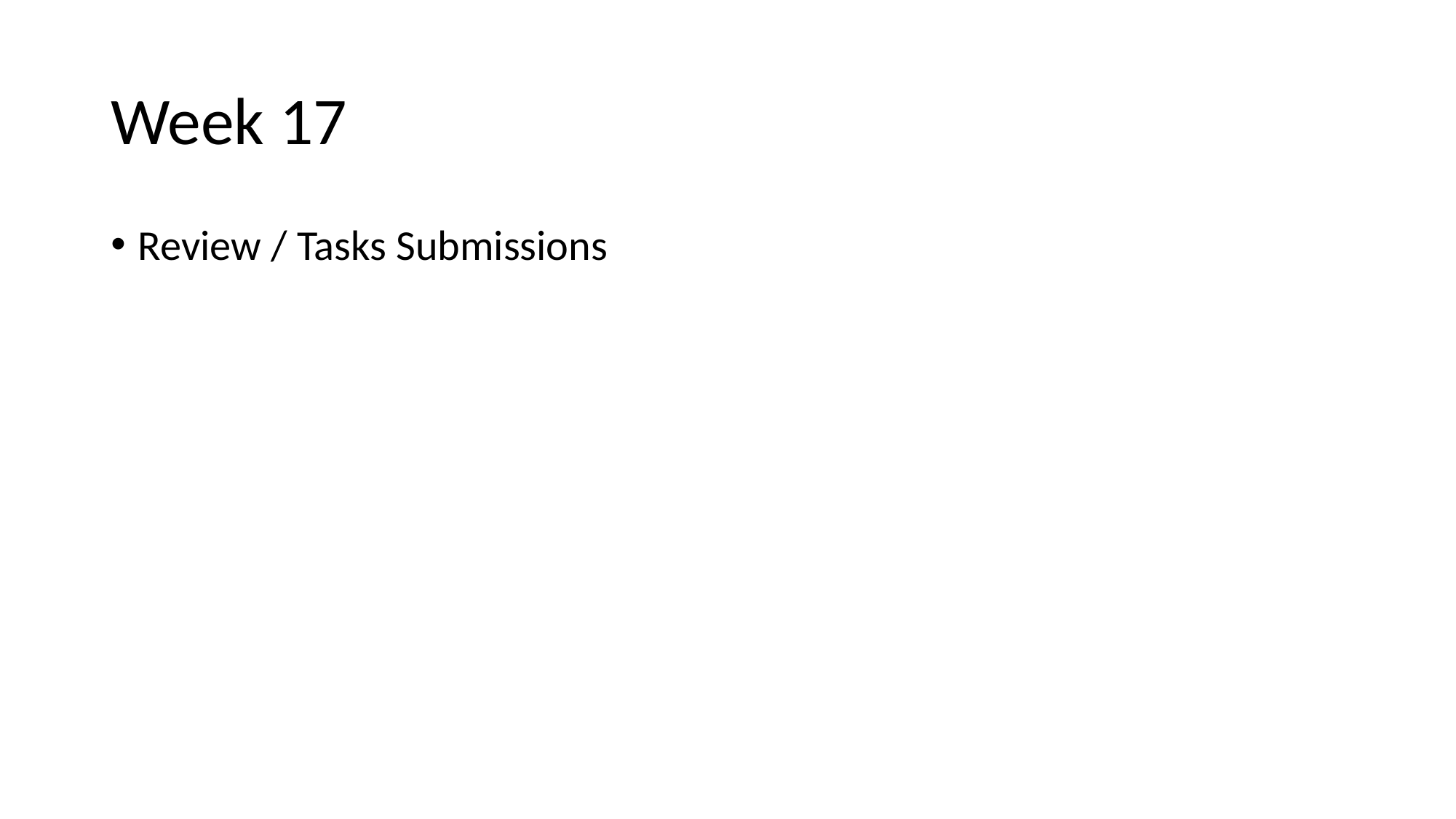

# Week 17
Review / Tasks Submissions